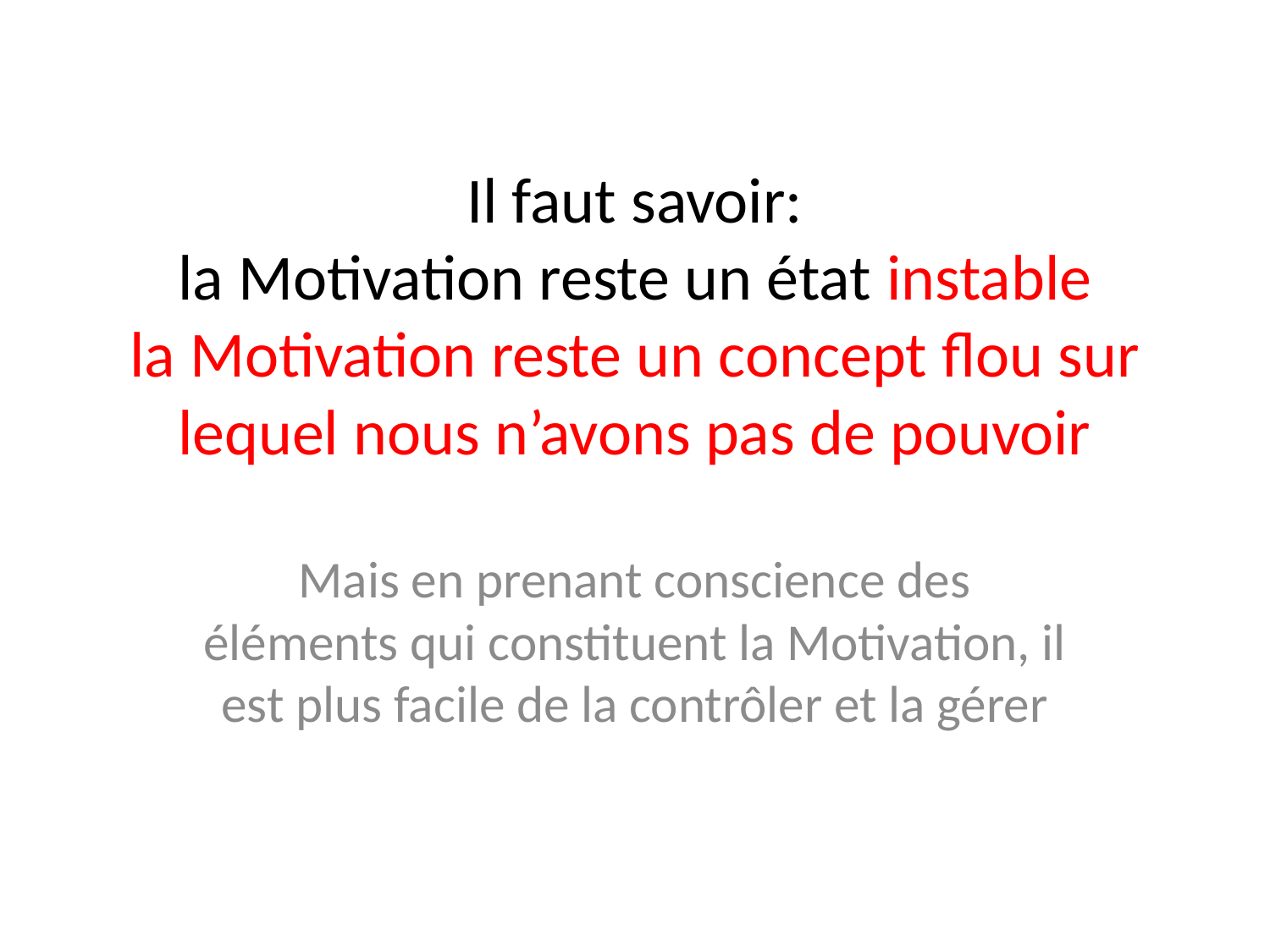

# Il faut savoir: la Motivation reste un état instable la Motivation reste un concept flou sur lequel nous n’avons pas de pouvoir
Mais en prenant conscience des éléments qui constituent la Motivation, il est plus facile de la contrôler et la gérer